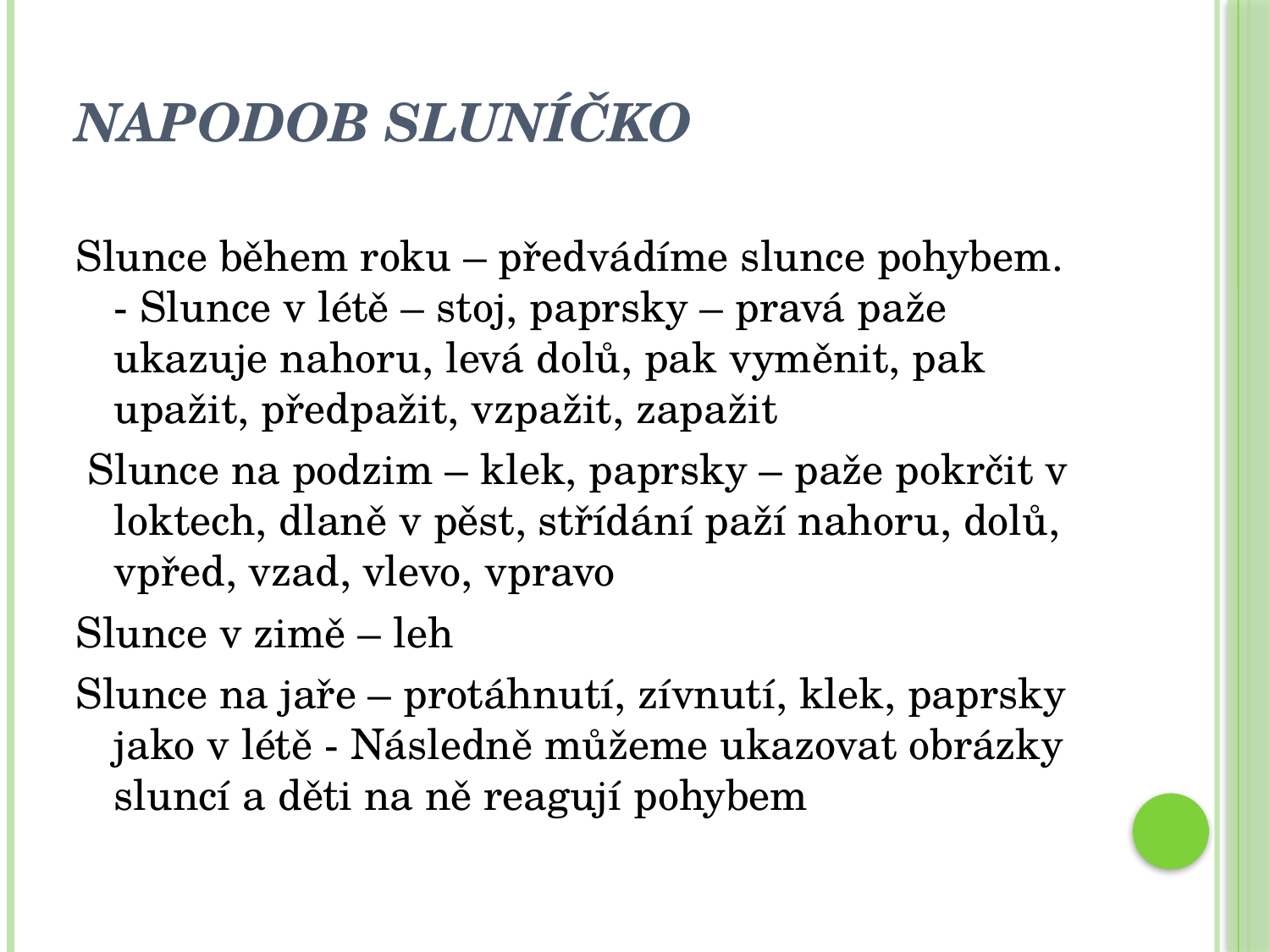

# Napodob sluníčko
Slunce během roku – předvádíme slunce pohybem. - Slunce v létě – stoj, paprsky – pravá paže ukazuje nahoru, levá dolů, pak vyměnit, pak upažit, předpažit, vzpažit, zapažit
 Slunce na podzim – klek, paprsky – paže pokrčit v loktech, dlaně v pěst, střídání paží nahoru, dolů, vpřed, vzad, vlevo, vpravo
Slunce v zimě – leh
Slunce na jaře – protáhnutí, zívnutí, klek, paprsky jako v létě - Následně můžeme ukazovat obrázky sluncí a děti na ně reagují pohybem